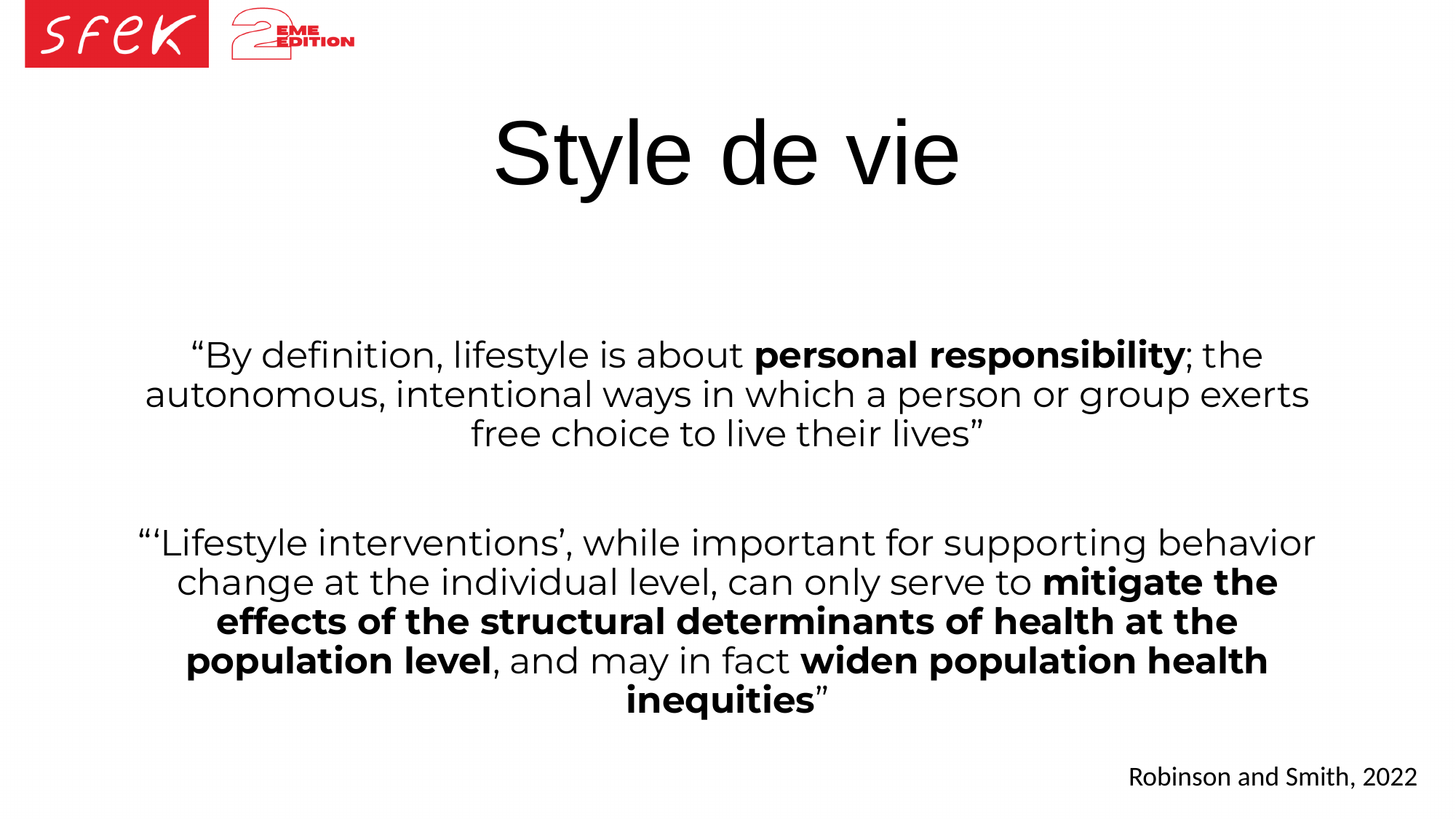

# Style de vie

“By definition, lifestyle is about personal responsibility; the autonomous, intentional ways in which a person or group exerts free choice to live their lives”

“‘Lifestyle interventions’, while important for supporting behavior change at the individual level, can only serve to mitigate the effects of the structural determinants of health at the population level, and may in fact widen population health inequities”
Robinson and Smith, 2022